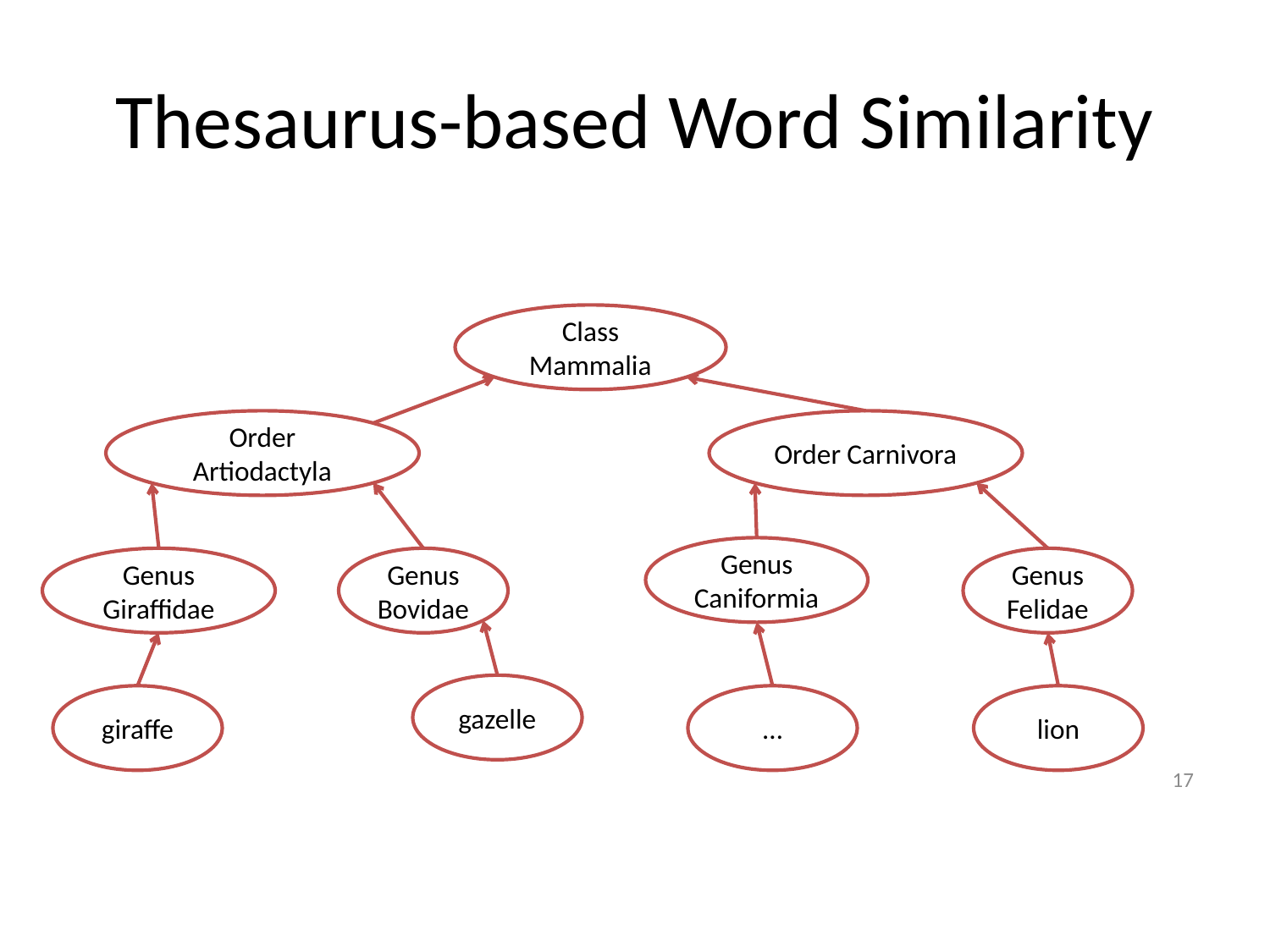

# Thesaurus-based Word Similarity
Class Mammalia
Order Artiodactyla
Order Carnivora
Genus Caniformia
Genus Giraffidae
Genus Bovidae
Genus Felidae
gazelle
giraffe
…
lion
17